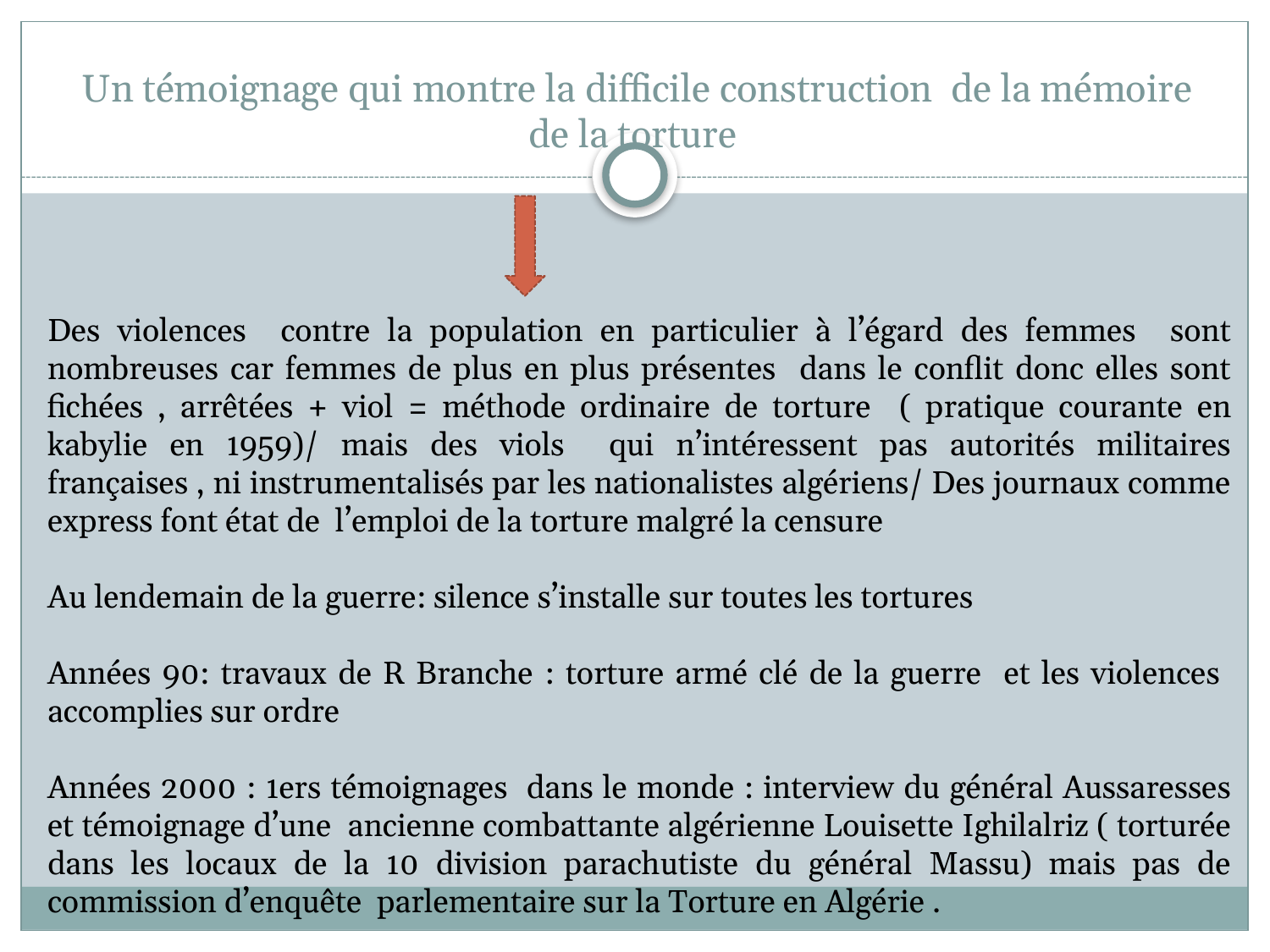

# Un témoignage qui montre la difficile construction  de la mémoire de la torture

Des violences  contre la population en particulier à l’égard des femmes  sont nombreuses car femmes de plus en plus présentes  dans le conflit donc elles sont fichées , arrêtées + viol = méthode ordinaire de torture  ( pratique courante en kabylie en 1959)/ mais des viols  qui n’intéressent pas autorités militaires françaises , ni instrumentalisés par les nationalistes algériens/ Des journaux comme express font état de  l’emploi de la torture malgré la censure

Au lendemain de la guerre: silence s’installe sur toutes les tortures

Années 90: travaux de R Branche : torture armé clé de la guerre  et les violences  accomplies sur ordre

Années 2000 : 1ers témoignages  dans le monde : interview du général Aussaresses et témoignage d’une  ancienne combattante algérienne Louisette Ighilalriz ( torturée dans les locaux de la 10 division parachutiste du général Massu) mais pas de commission d’enquête  parlementaire sur la Torture en Algérie .